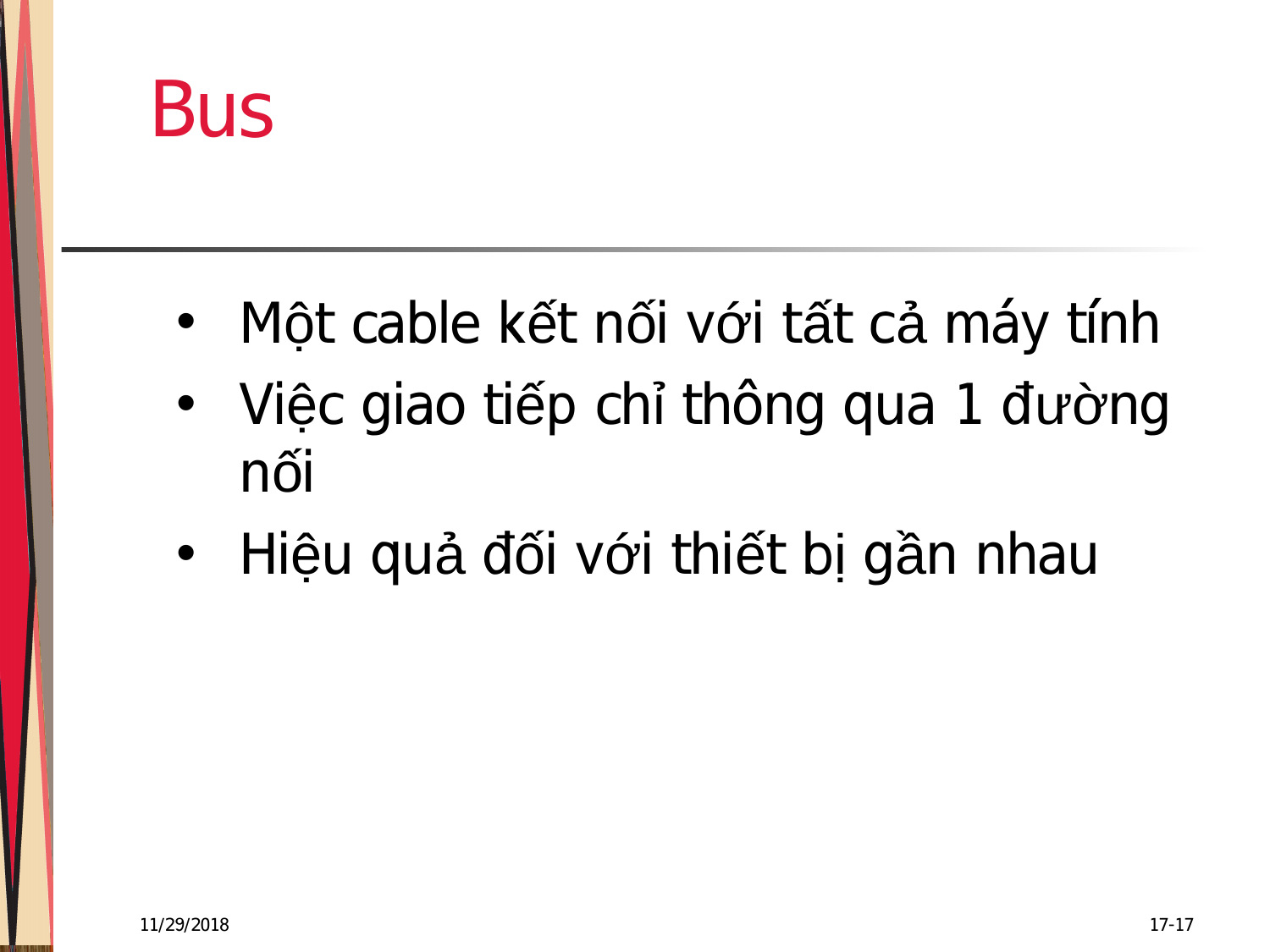

# Bus
Một cable kết nối với tất cả máy tính
Việc giao tiếp chỉ thông qua 1 đường nối
Hiệu quả đối với thiết bị gần nhau
11/29/2018
17-17